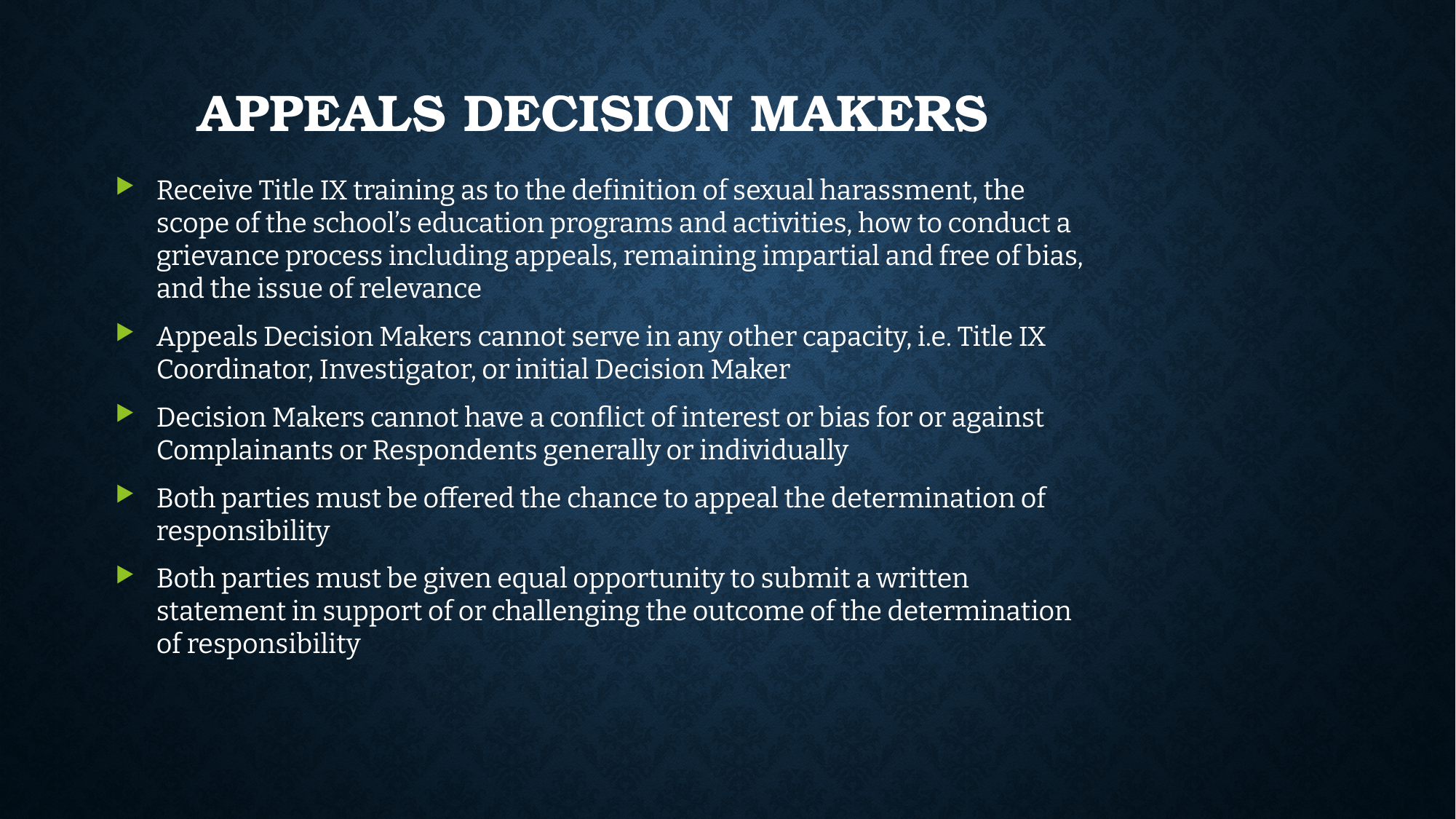

# Appeals Decision Makers
Receive Title IX training as to the definition of sexual harassment, the scope of the school’s education programs and activities, how to conduct a grievance process including appeals, remaining impartial and free of bias, and the issue of relevance
Appeals Decision Makers cannot serve in any other capacity, i.e. Title IX Coordinator, Investigator, or initial Decision Maker
Decision Makers cannot have a conflict of interest or bias for or against Complainants or Respondents generally or individually
Both parties must be offered the chance to appeal the determination of responsibility
Both parties must be given equal opportunity to submit a written statement in support of or challenging the outcome of the determination of responsibility